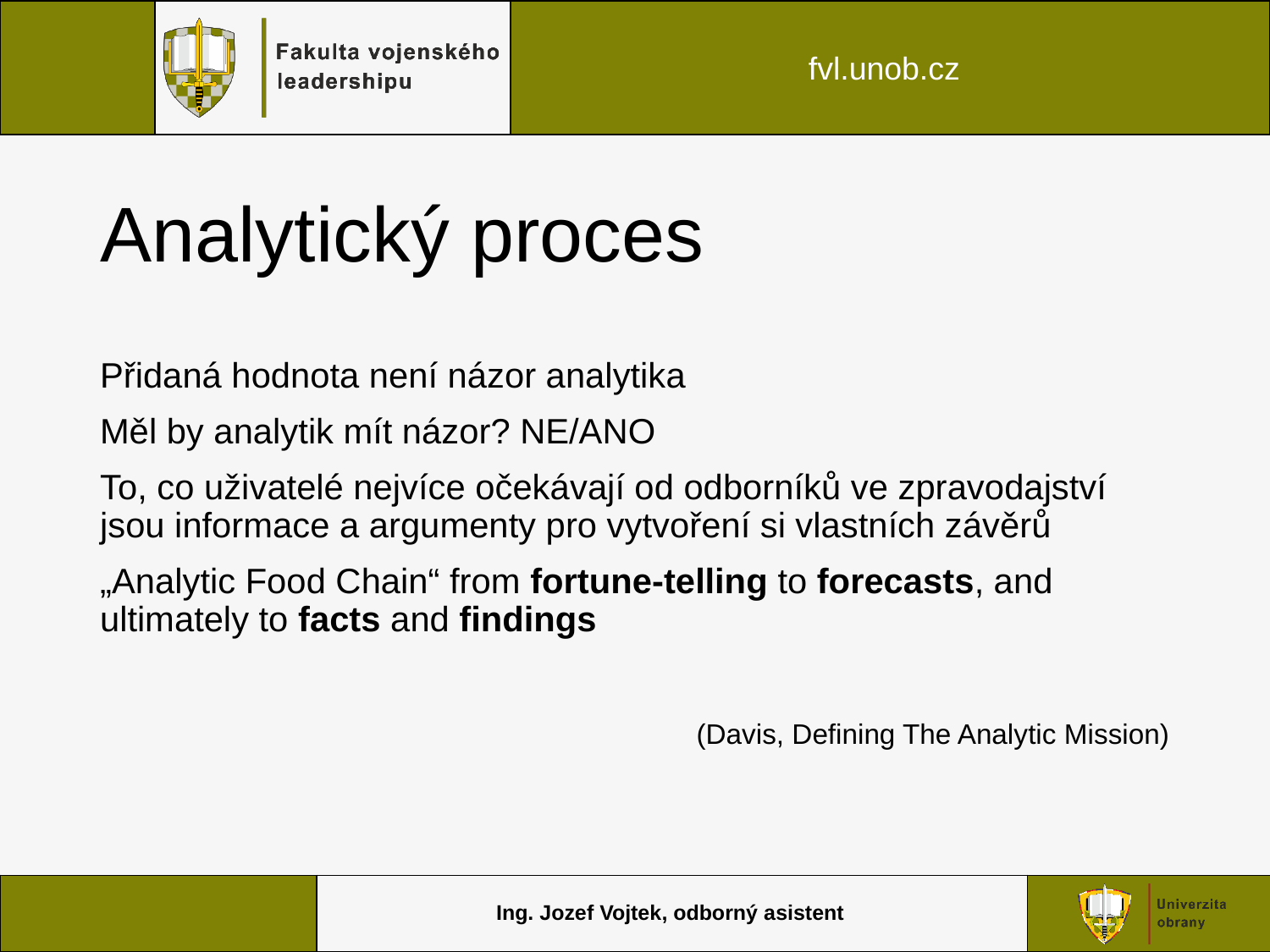

# Analytický proces
Přidaná hodnota není názor analytika
Měl by analytik mít názor? NE/ANO
To, co uživatelé nejvíce očekávají od odborníků ve zpravodajství jsou informace a argumenty pro vytvoření si vlastních závěrů
„Analytic Food Chain“ from fortune-telling to forecasts, and ultimately to facts and findings

(Davis, Defining The Analytic Mission)
Ing. Jozef Vojtek, odborný asistent